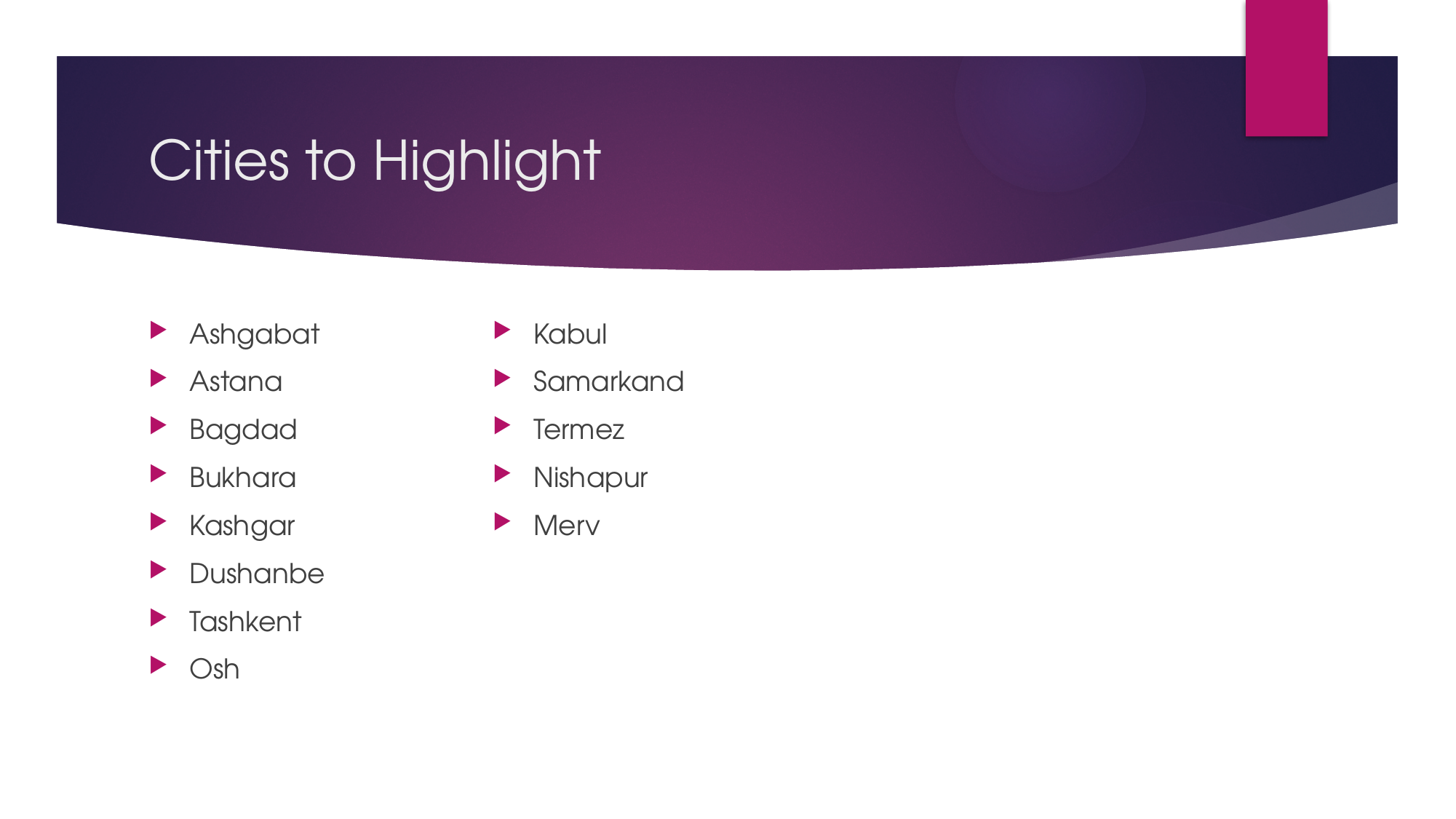

# Cities to Highlight
Ashgabat
Astana
Bagdad
Bukhara
Kashgar
Dushanbe
Tashkent
Osh
Kabul
Samarkand
Termez
Nishapur
Merv